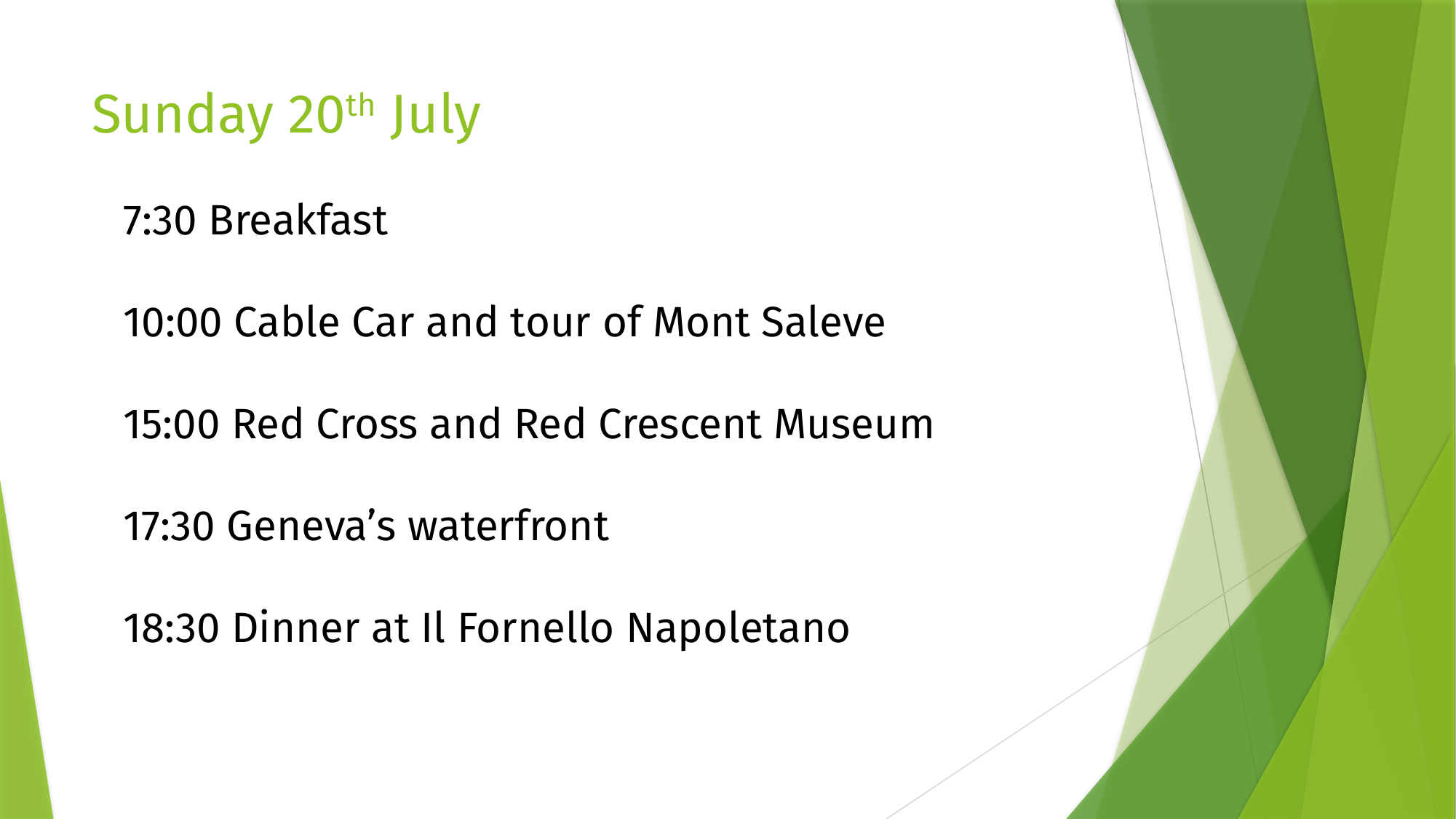

# Sunday 20th July
7:30 Breakfast

10:00 Cable Car and tour of Mont Saleve

15:00 Red Cross and Red Crescent Museum

17:30 Geneva’s waterfront

18:30 Dinner at Il Fornello Napoletano